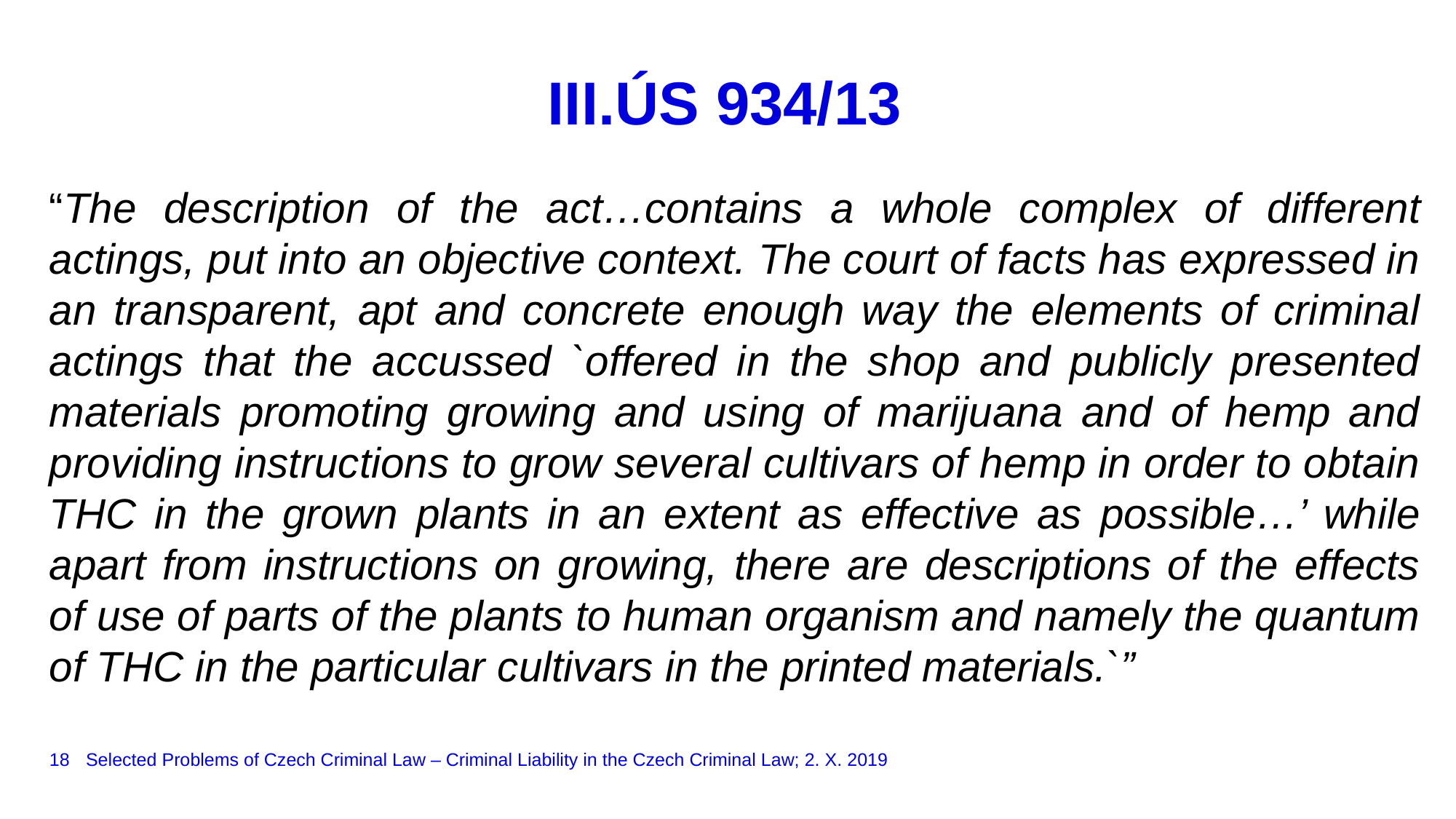

# III.ÚS 934/13

“The description of the act…contains a whole complex of different actings, put into an objective context. The court of facts has expressed in an transparent, apt and concrete enough way the elements of criminal actings that the accussed `offered in the shop and publicly presented materials promoting growing and using of marijuana and of hemp and providing instructions to grow several cultivars of hemp in order to obtain THC in the grown plants in an extent as effective as possible…’ while apart from instructions on growing, there are descriptions of the effects of use of parts of the plants to human organism and namely the quantum of THC in the particular cultivars in the printed materials.`”
18
Selected Problems of Czech Criminal Law – Criminal Liability in the Czech Criminal Law; 2. X. 2019